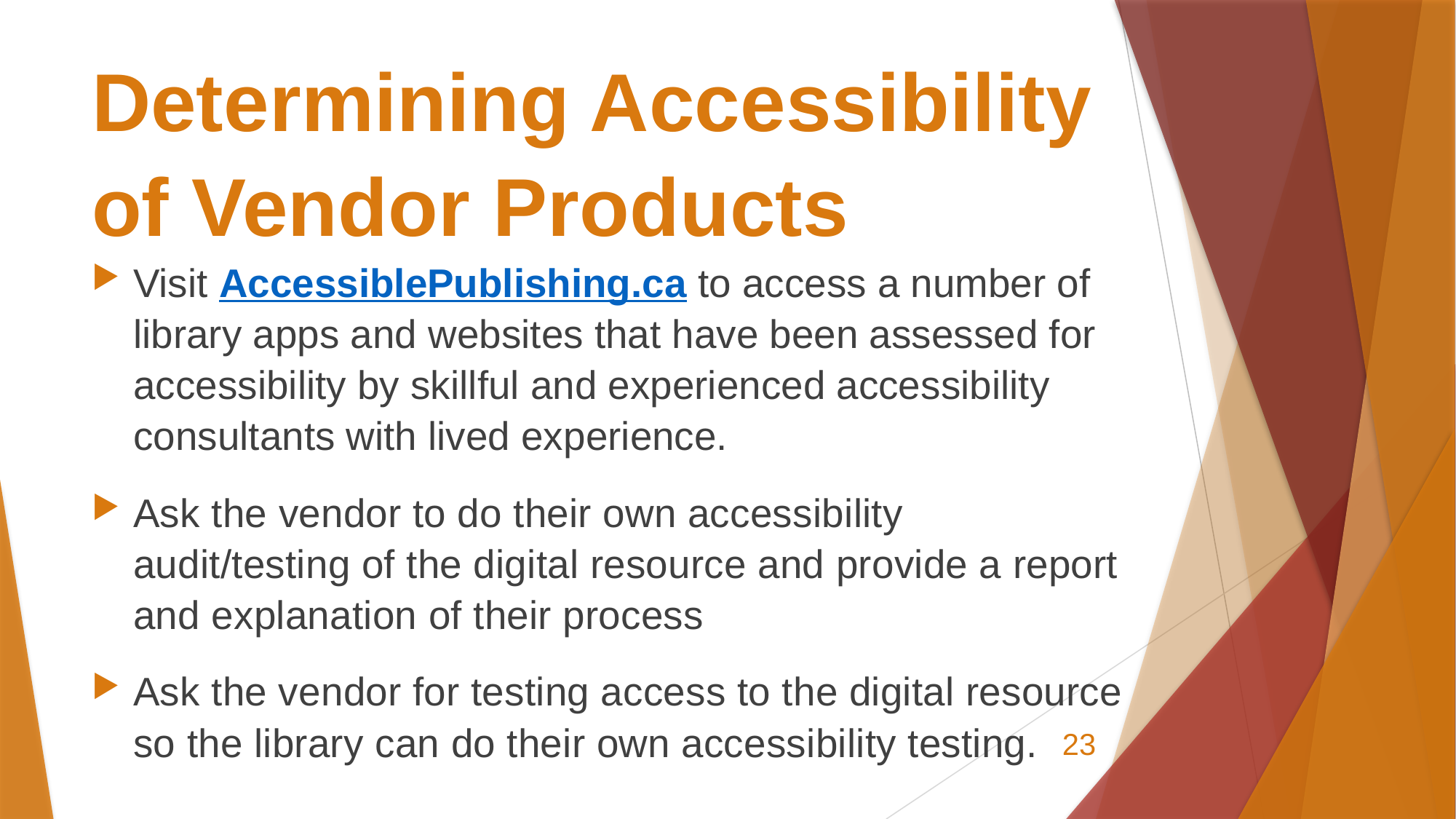

# Determining Accessibility of Vendor Products
Visit AccessiblePublishing.ca to access a number of library apps and websites that have been assessed for accessibility by skillful and experienced accessibility consultants with lived experience.
Ask the vendor to do their own accessibility audit/testing of the digital resource and provide a report and explanation of their process
Ask the vendor for testing access to the digital resource so the library can do their own accessibility testing.

23